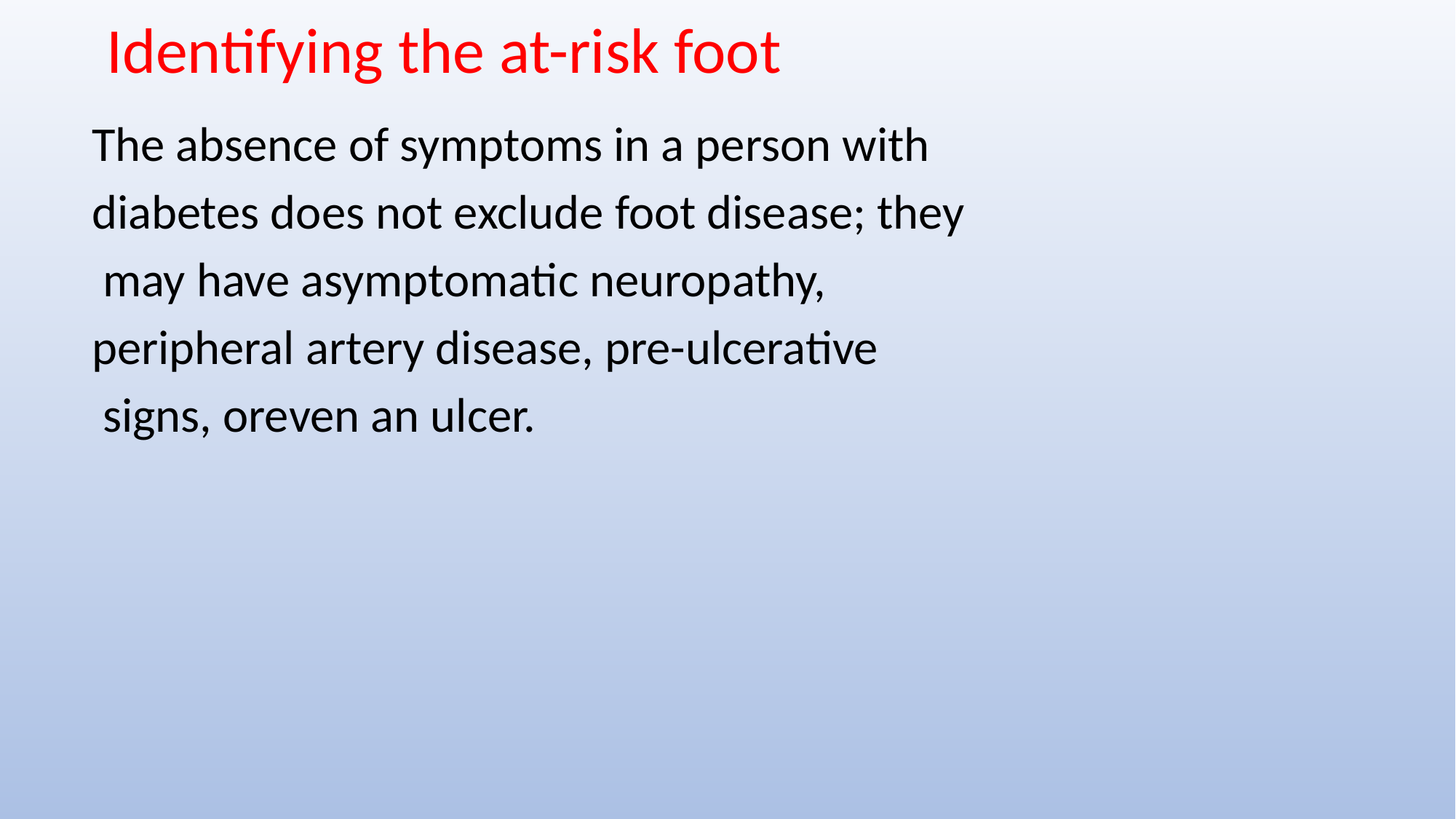

# Identifying the at-risk foot
The absence of symptoms in a person with
diabetes does not exclude foot disease; they
 may have asymptomatic neuropathy,
peripheral artery disease, pre-ulcerative
 signs, oreven an ulcer.